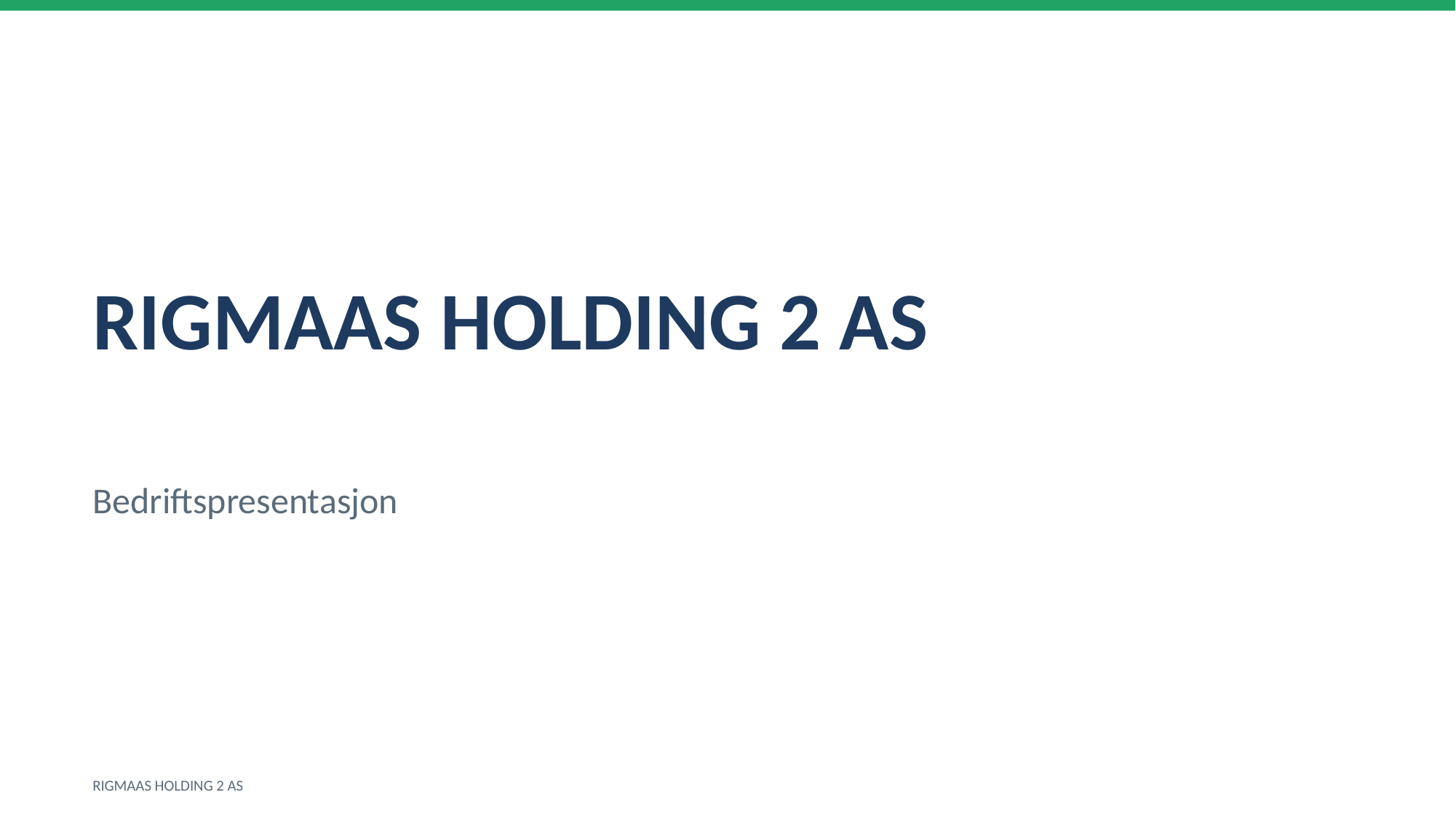

RIGMAAS HOLDING 2 AS
Bedriftspresentasjon
RIGMAAS HOLDING 2 AS